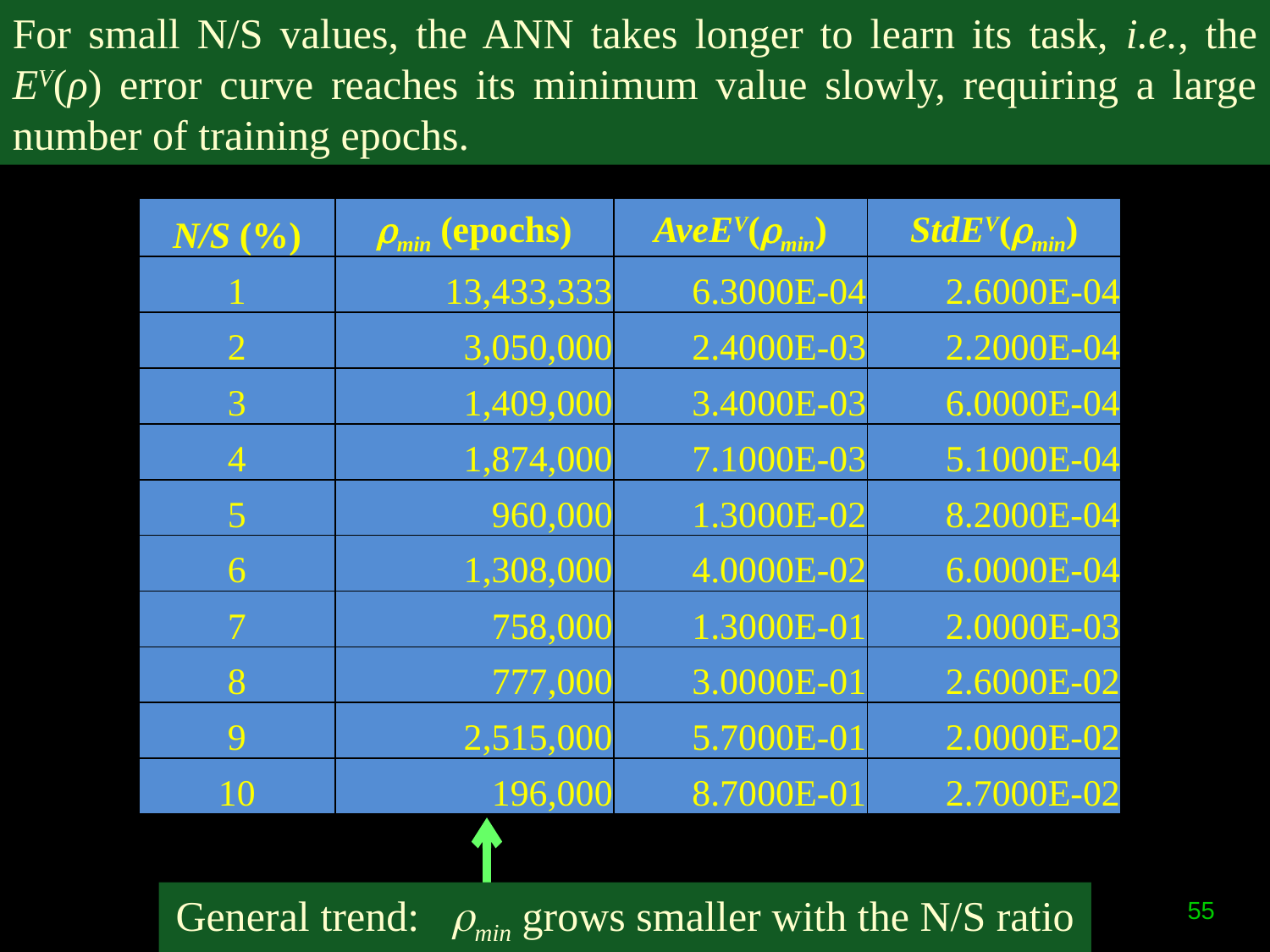

For small N/S values, the ANN takes longer to learn its task, i.e., the EV(ρ) error curve reaches its minimum value slowly, requiring a large number of training epochs.
| N/S (%) | ρmin (epochs) | AveEV(ρmin) | StdEV(ρmin) |
| --- | --- | --- | --- |
| 1 | 13,433,333 | 6.3000E-04 | 2.6000E-04 |
| 2 | 3,050,000 | 2.4000E-03 | 2.2000E-04 |
| 3 | 1,409,000 | 3.4000E-03 | 6.0000E-04 |
| 4 | 1,874,000 | 7.1000E-03 | 5.1000E-04 |
| 5 | 960,000 | 1.3000E-02 | 8.2000E-04 |
| 6 | 1,308,000 | 4.0000E-02 | 6.0000E-04 |
| 7 | 758,000 | 1.3000E-01 | 2.0000E-03 |
| 8 | 777,000 | 3.0000E-01 | 2.6000E-02 |
| 9 | 2,515,000 | 5.7000E-01 | 2.0000E-02 |
| 10 | 196,000 | 8.7000E-01 | 2.7000E-02 |
55
General trend:   ρmin grows smaller with the N/S ratio
55